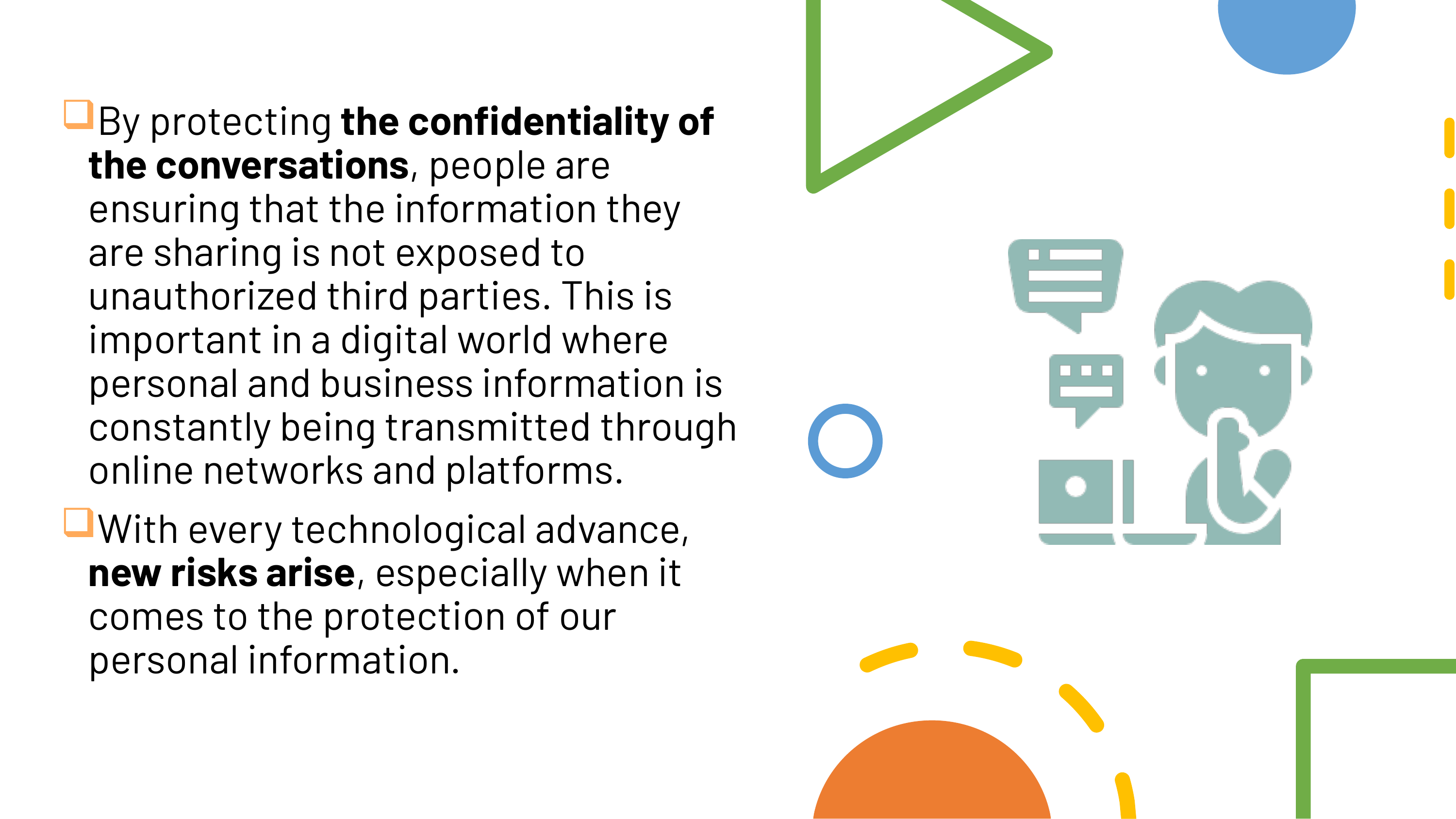

By protecting the confidentiality of the conversations, people are ensuring that the information they are sharing is not exposed to unauthorized third parties. This is important in a digital world where personal and business information is constantly being transmitted through online networks and platforms.
With every technological advance, new risks arise, especially when it comes to the protection of our personal information.